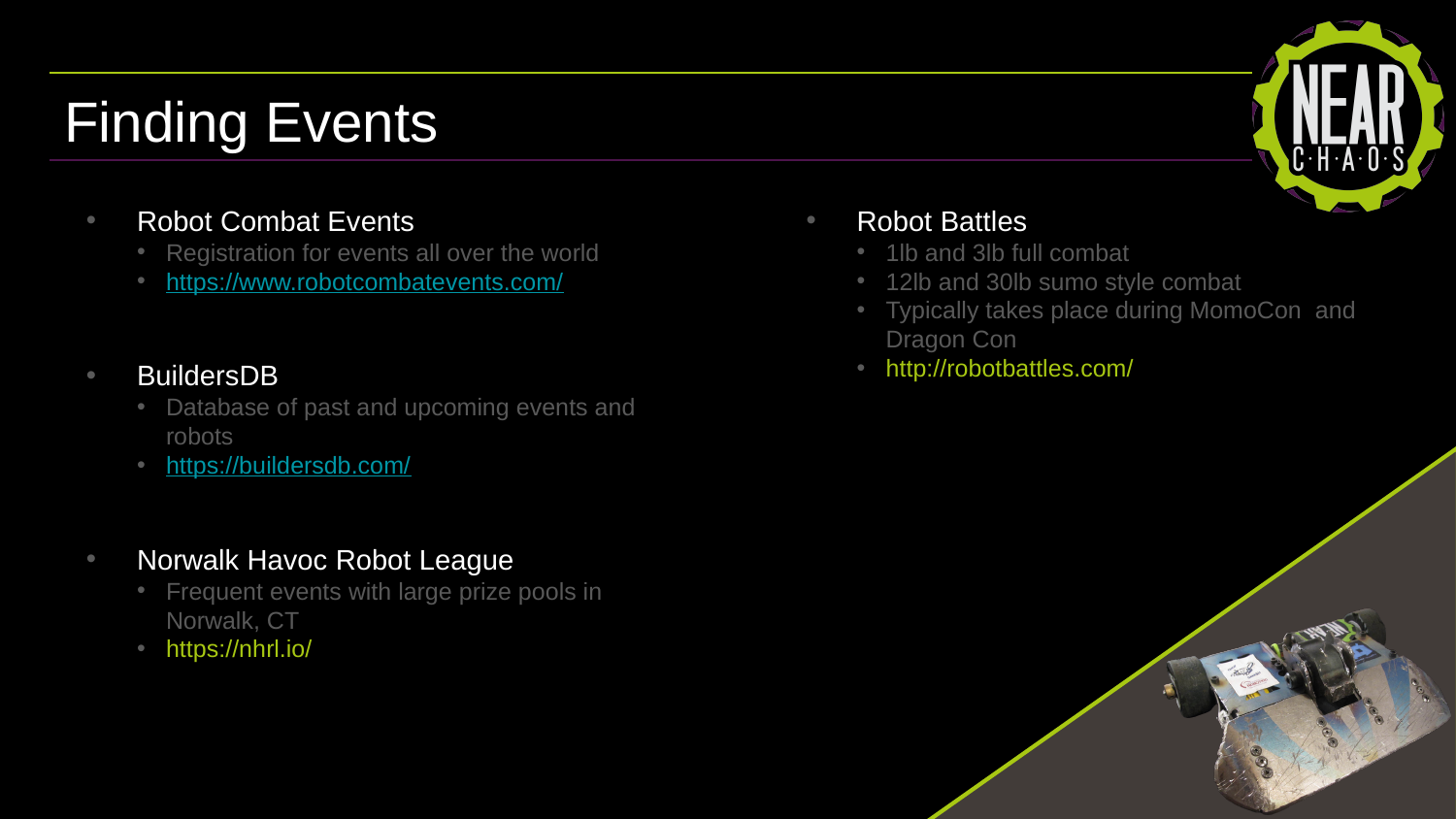

# Finding Events
Robot Combat Events
Registration for events all over the world
https://www.robotcombatevents.com/

BuildersDB
Database of past and upcoming events and robots
https://buildersdb.com/

Norwalk Havoc Robot League
Frequent events with large prize pools in Norwalk, CT
https://nhrl.io/
Robot Battles
1lb and 3lb full combat
12lb and 30lb sumo style combat
Typically takes place during MomoCon  and Dragon Con
http://robotbattles.com/